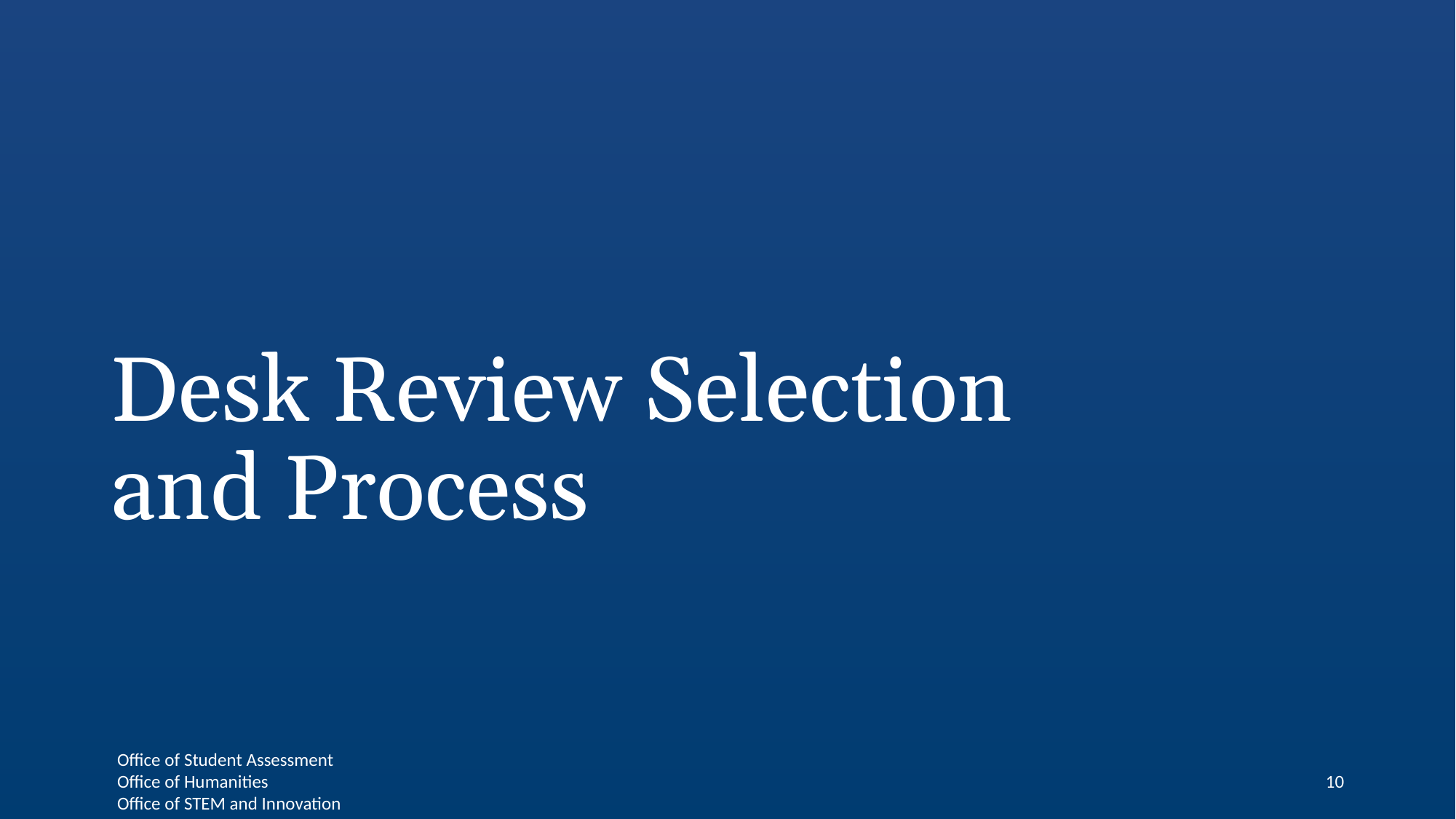

# Desk Review Selection and Process
10